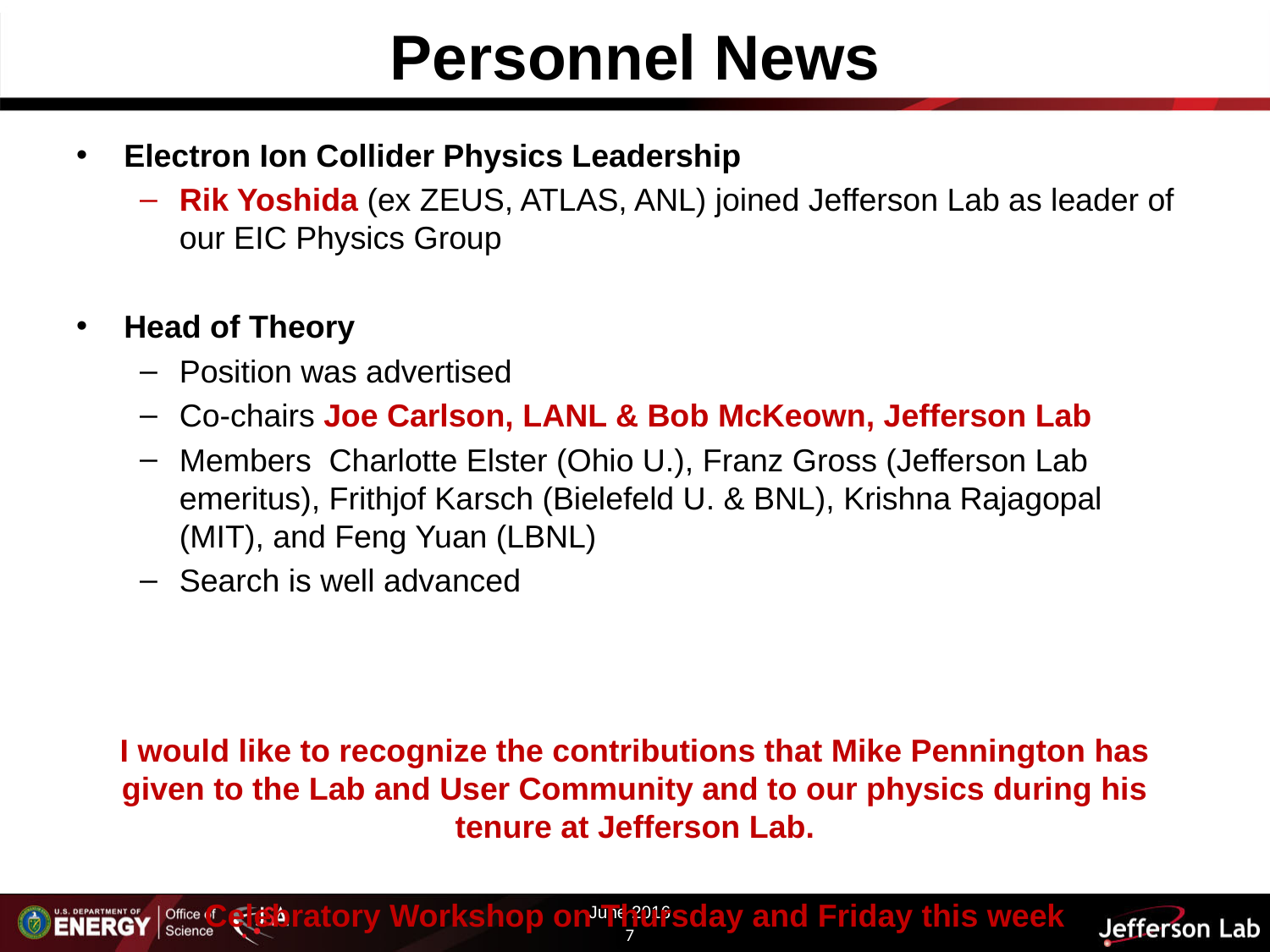

# Personnel News
Electron Ion Collider Physics Leadership
Rik Yoshida (ex ZEUS, ATLAS, ANL) joined Jefferson Lab as leader of our EIC Physics Group

Head of Theory
Position was advertised
Co-chairs Joe Carlson, LANL & Bob McKeown, Jefferson Lab
Members  Charlotte Elster (Ohio U.), Franz Gross (Jefferson Lab emeritus), Frithjof Karsch (Bielefeld U. & BNL), Krishna Rajagopal (MIT), and Feng Yuan (LBNL)
Search is well advanced

I would like to recognize the contributions that Mike Pennington has given to the Lab and User Community and to our physics during his tenure at Jefferson Lab.

Celebratory Workshop on Thursday and Friday this week